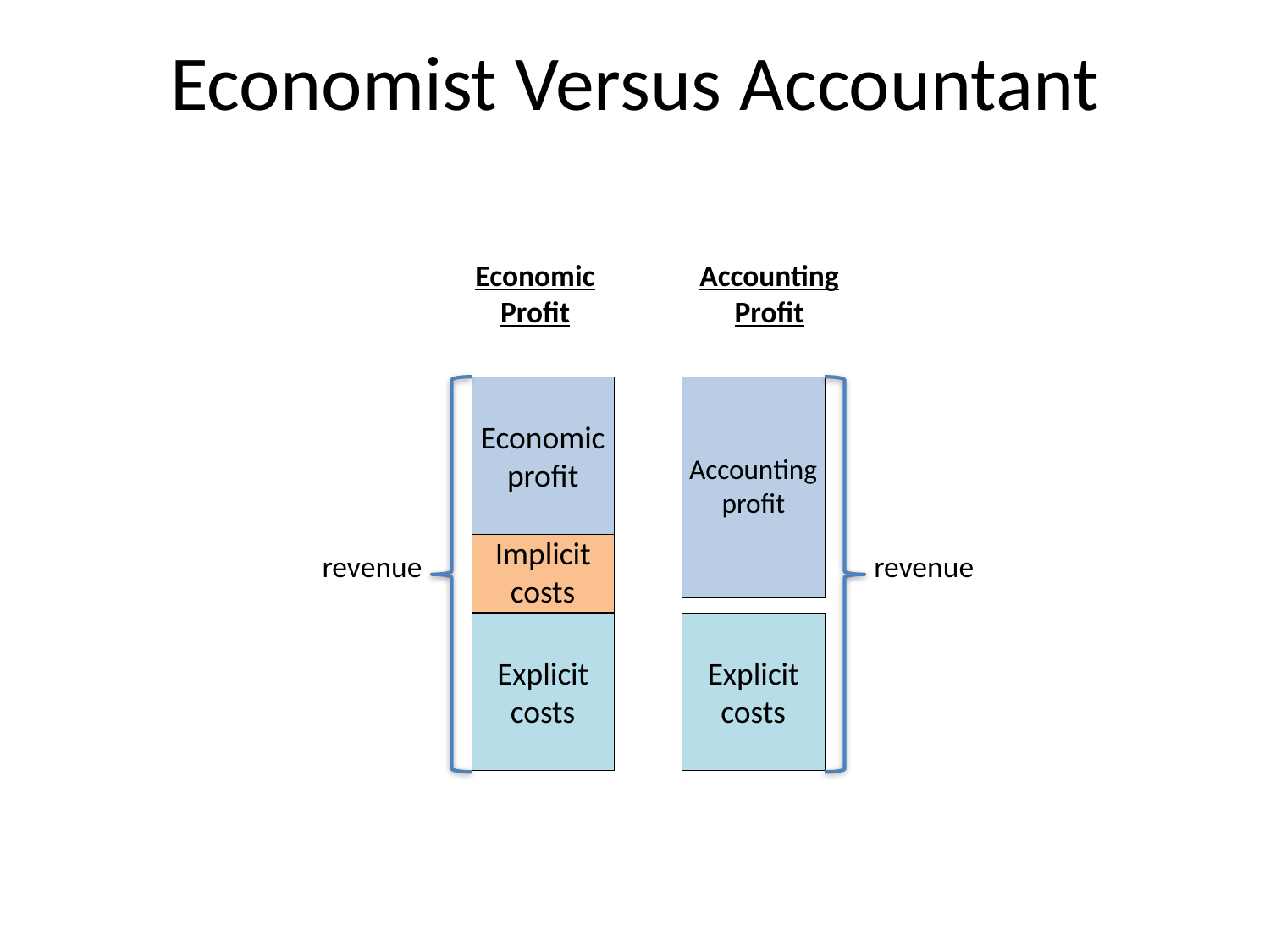

# Economist Versus Accountant
Economic Profit
Accounting Profit

Accounting profit

Economic profit

Implicit costs
revenue
revenue

Explicit costs

Explicit costs